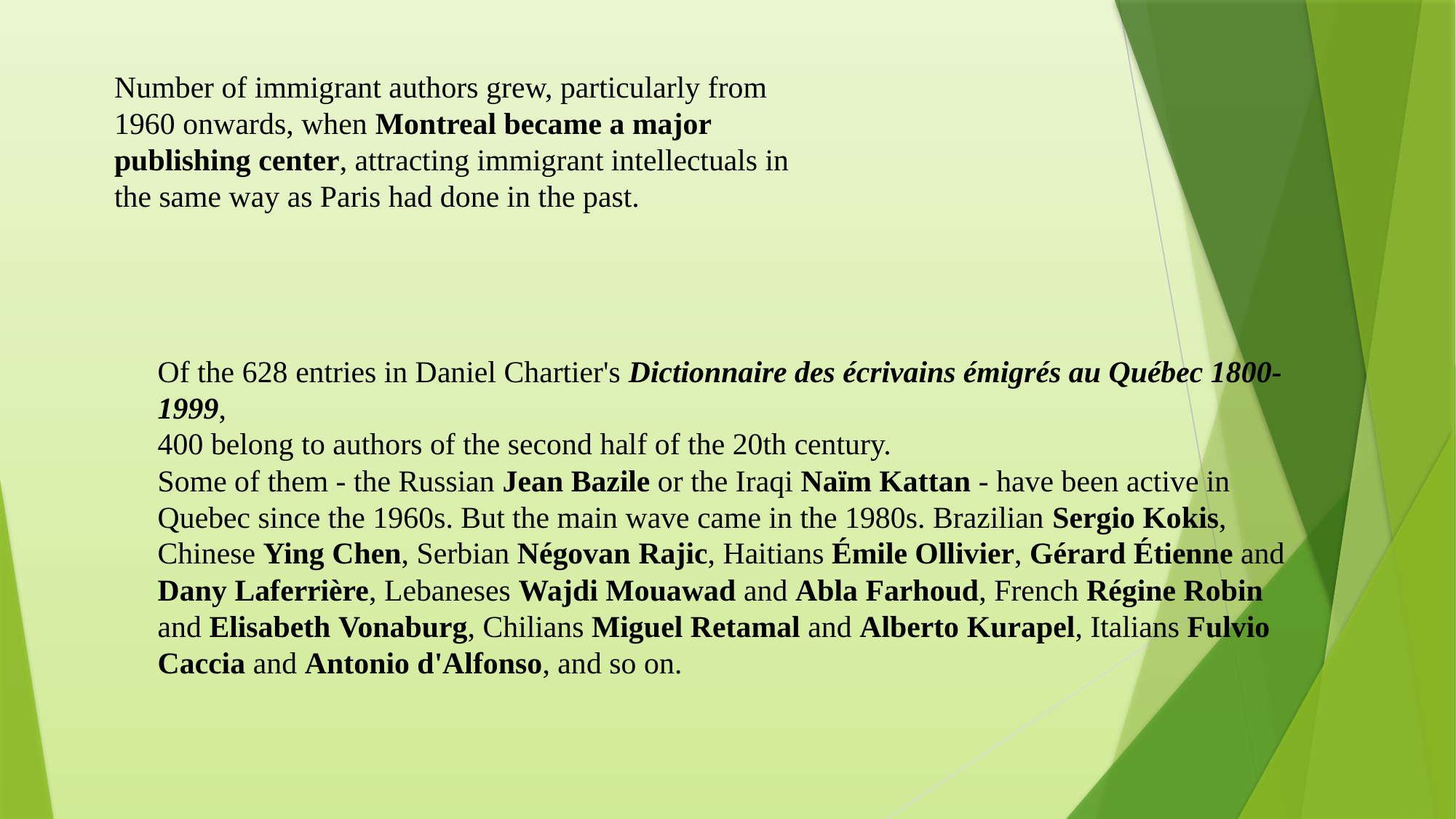

Number of immigrant authors grew, particularly from 1960 onwards, when Montreal became a major publishing center, attracting immigrant intellectuals in the same way as Paris had done in the past.

Of the 628 entries in Daniel Chartier's Dictionnaire des écrivains émigrés au Québec 1800-1999,
400 belong to authors of the second half of the 20th century.
Some of them - the Russian Jean Bazile or the Iraqi Naïm Kattan - have been active in Quebec since the 1960s. But the main wave came in the 1980s. Brazilian Sergio Kokis, Chinese Ying Chen, Serbian Négovan Rajic, Haitians Émile Ollivier, Gérard Étienne and Dany Laferrière, Lebaneses Wajdi Mouawad and Abla Farhoud, French Régine Robin and Elisabeth Vonaburg, Chilians Miguel Retamal and Alberto Kurapel, Italians Fulvio Caccia and Antonio d'Alfonso, and so on.